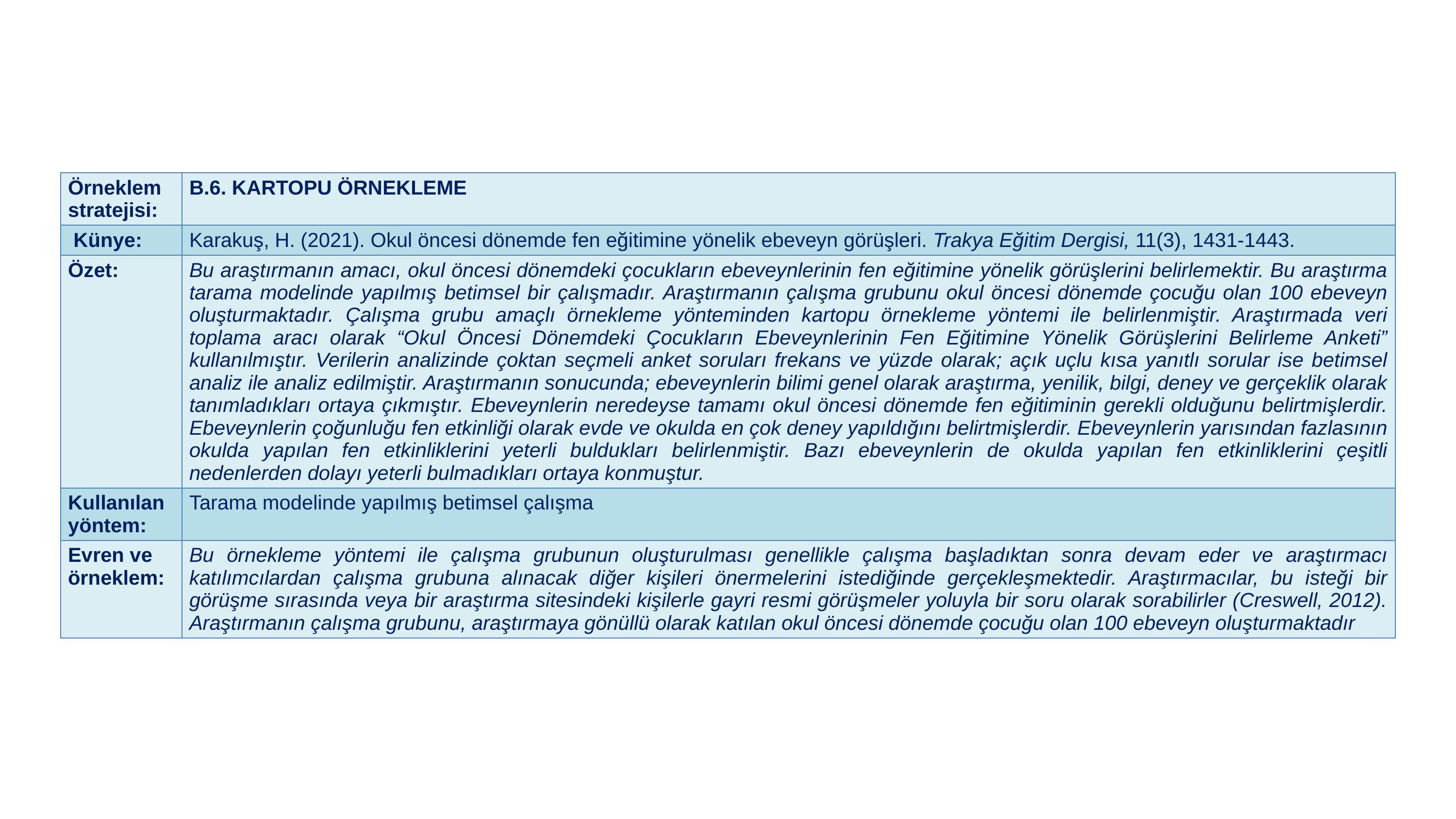

| Örneklem stratejisi: | B.6. KARTOPU ÖRNEKLEME |
| --- | --- |
| Künye: | Karakuş, H. (2021). Okul öncesi dönemde fen eğitimine yönelik ebeveyn görüşleri. Trakya Eğitim Dergisi, 11(3), 1431-1443. |
| Özet: | Bu araştırmanın amacı, okul öncesi dönemdeki çocukların ebeveynlerinin fen eğitimine yönelik görüşlerini belirlemektir. Bu araştırma tarama modelinde yapılmış betimsel bir çalışmadır. Araştırmanın çalışma grubunu okul öncesi dönemde çocuğu olan 100 ebeveyn oluşturmaktadır. Çalışma grubu amaçlı örnekleme yönteminden kartopu örnekleme yöntemi ile belirlenmiştir. Araştırmada veri toplama aracı olarak “Okul Öncesi Dönemdeki Çocukların Ebeveynlerinin Fen Eğitimine Yönelik Görüşlerini Belirleme Anketi” kullanılmıştır. Verilerin analizinde çoktan seçmeli anket soruları frekans ve yüzde olarak; açık uçlu kısa yanıtlı sorular ise betimsel analiz ile analiz edilmiştir. Araştırmanın sonucunda; ebeveynlerin bilimi genel olarak araştırma, yenilik, bilgi, deney ve gerçeklik olarak tanımladıkları ortaya çıkmıştır. Ebeveynlerin neredeyse tamamı okul öncesi dönemde fen eğitiminin gerekli olduğunu belirtmişlerdir. Ebeveynlerin çoğunluğu fen etkinliği olarak evde ve okulda en çok deney yapıldığını belirtmişlerdir. Ebeveynlerin yarısından fazlasının okulda yapılan fen etkinliklerini yeterli buldukları belirlenmiştir. Bazı ebeveynlerin de okulda yapılan fen etkinliklerini çeşitli nedenlerden dolayı yeterli bulmadıkları ortaya konmuştur. |
| Kullanılan yöntem: | Tarama modelinde yapılmış betimsel çalışma |
| Evren ve örneklem: | Bu örnekleme yöntemi ile çalışma grubunun oluşturulması genellikle çalışma başladıktan sonra devam eder ve araştırmacı katılımcılardan çalışma grubuna alınacak diğer kişileri önermelerini istediğinde gerçekleşmektedir. Araştırmacılar, bu isteği bir görüşme sırasında veya bir araştırma sitesindeki kişilerle gayri resmi görüşmeler yoluyla bir soru olarak sorabilirler (Creswell, 2012). Araştırmanın çalışma grubunu, araştırmaya gönüllü olarak katılan okul öncesi dönemde çocuğu olan 100 ebeveyn oluşturmaktadır |